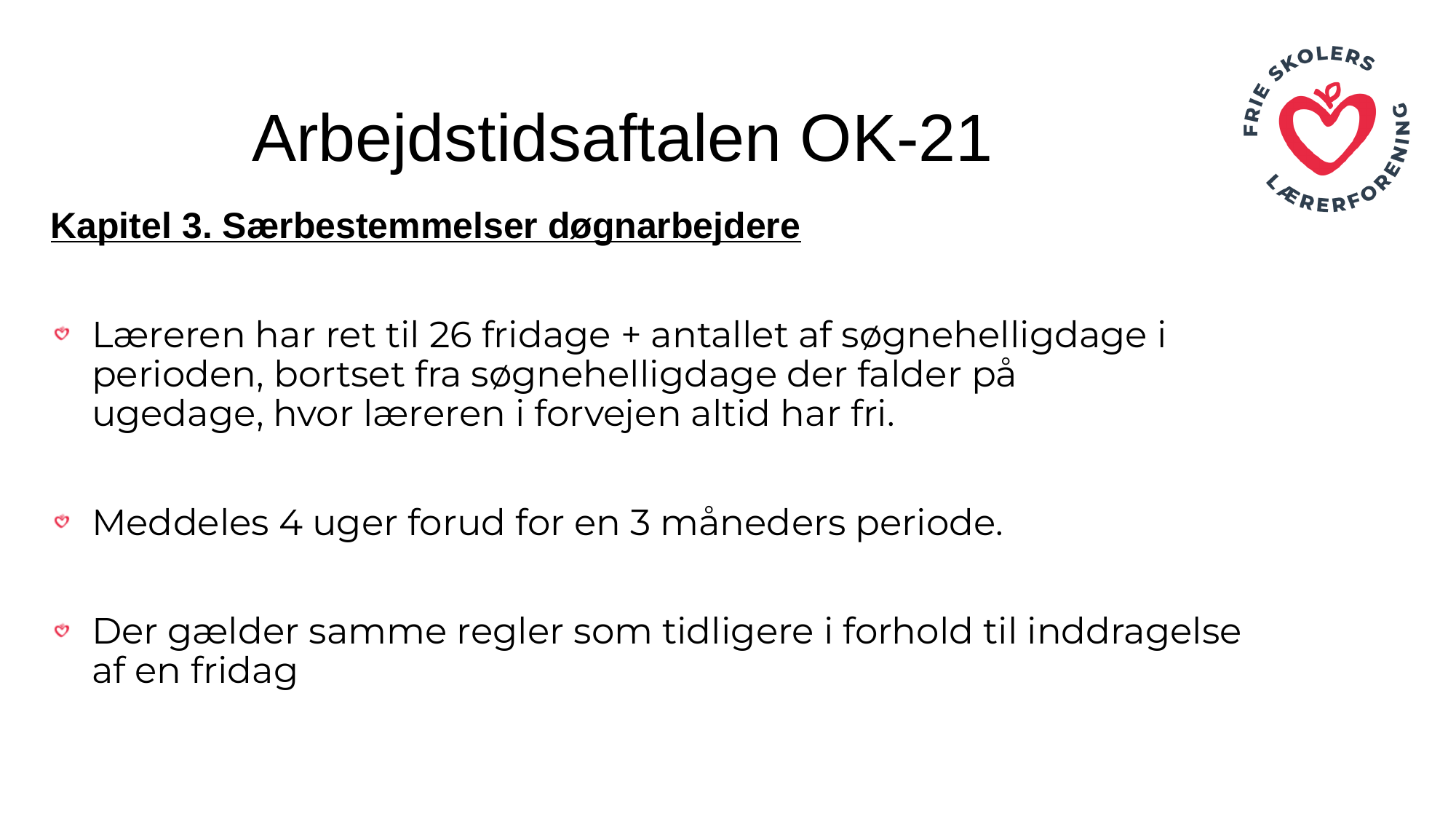

# Arbejdstidsaftalen OK-21
Kapitel 3. Særbestemmelser døgnarbejdere

Læreren har ret til 26 fridage + antallet af søgnehelligdage i perioden, bortset fra søgnehelligdage der falder på ugedage, hvor læreren i forvejen altid har fri.

Meddeles 4 uger forud for en 3 måneders periode.

Der gælder samme regler som tidligere i forhold til inddragelse af en fridag